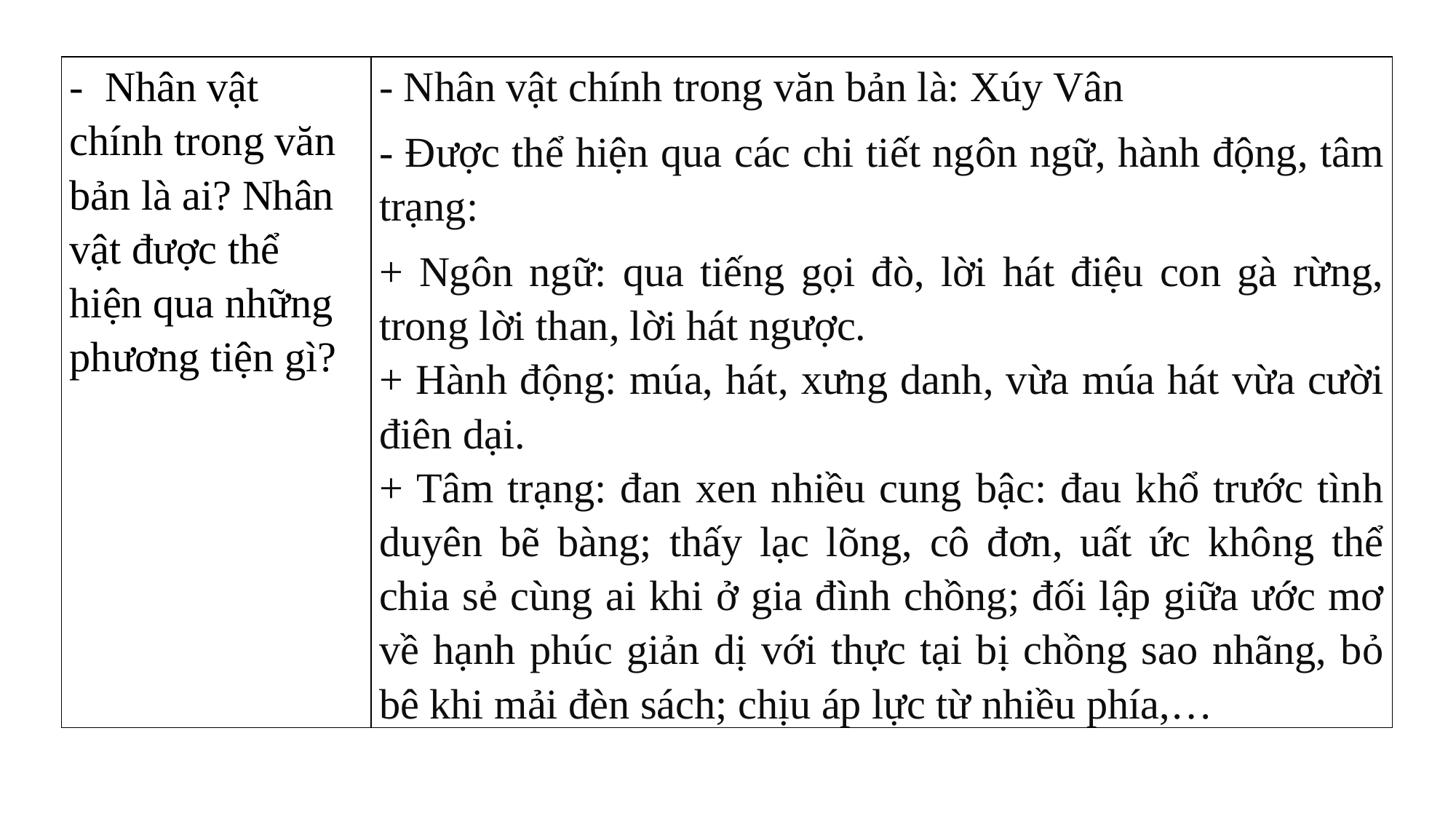

| - Nhân vật chính trong văn bản là ai? Nhân vật được thể hiện qua những phương tiện gì? | - Nhân vật chính trong văn bản là: Xúy Vân - Được thể hiện qua các chi tiết ngôn ngữ, hành động, tâm trạng: + Ngôn ngữ: qua tiếng gọi đò, lời hát điệu con gà rừng, trong lời than, lời hát ngược. + Hành động: múa, hát, xưng danh, vừa múa hát vừa cười điên dại. + Tâm trạng: đan xen nhiều cung bậc: đau khổ trước tình duyên bẽ bàng; thấy lạc lõng, cô đơn, uất ức không thể chia sẻ cùng ai khi ở gia đình chồng; đối lập giữa ước mơ về hạnh phúc giản dị với thực tại bị chồng sao nhãng, bỏ bê khi mải đèn sách; chịu áp lực từ nhiều phía,… |
| --- | --- |